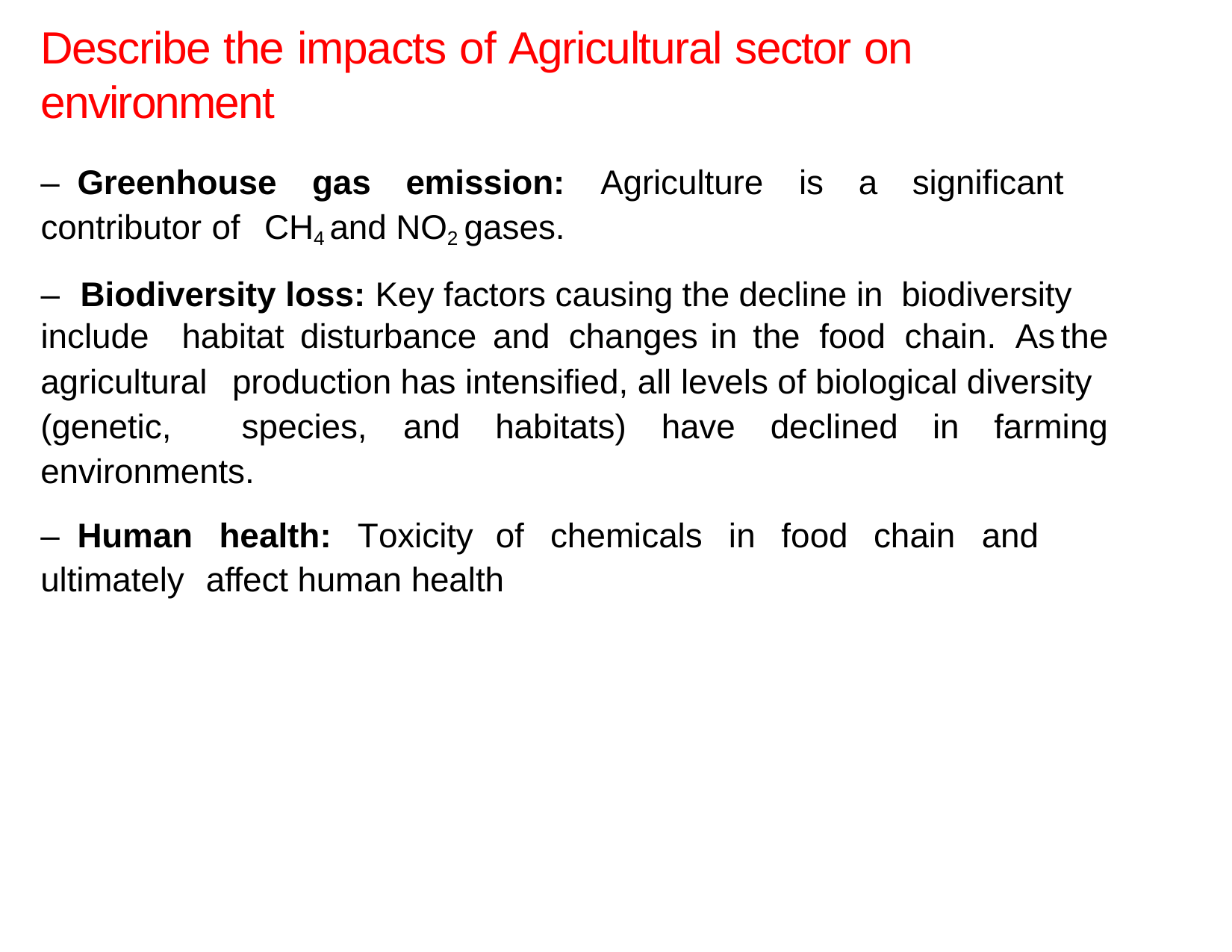

# Describe the impacts of Agricultural sector on environment
–	Greenhouse	gas	emission:	Agriculture	is	a	significant
contributor of	CH4 and NO2 gases.
–	Biodiversity loss: Key factors causing the decline in biodiversity
include	habitat	disturbance	and  changes	in	the  food  chain.  As	the
agricultural	production has intensified, all levels of biological diversity  (genetic,	 species,	and	habitats)	have	declined	in	farming
environments.
–	Human	health:	Toxicity	of	chemicals	in	food	chain	and
ultimately	affect human health